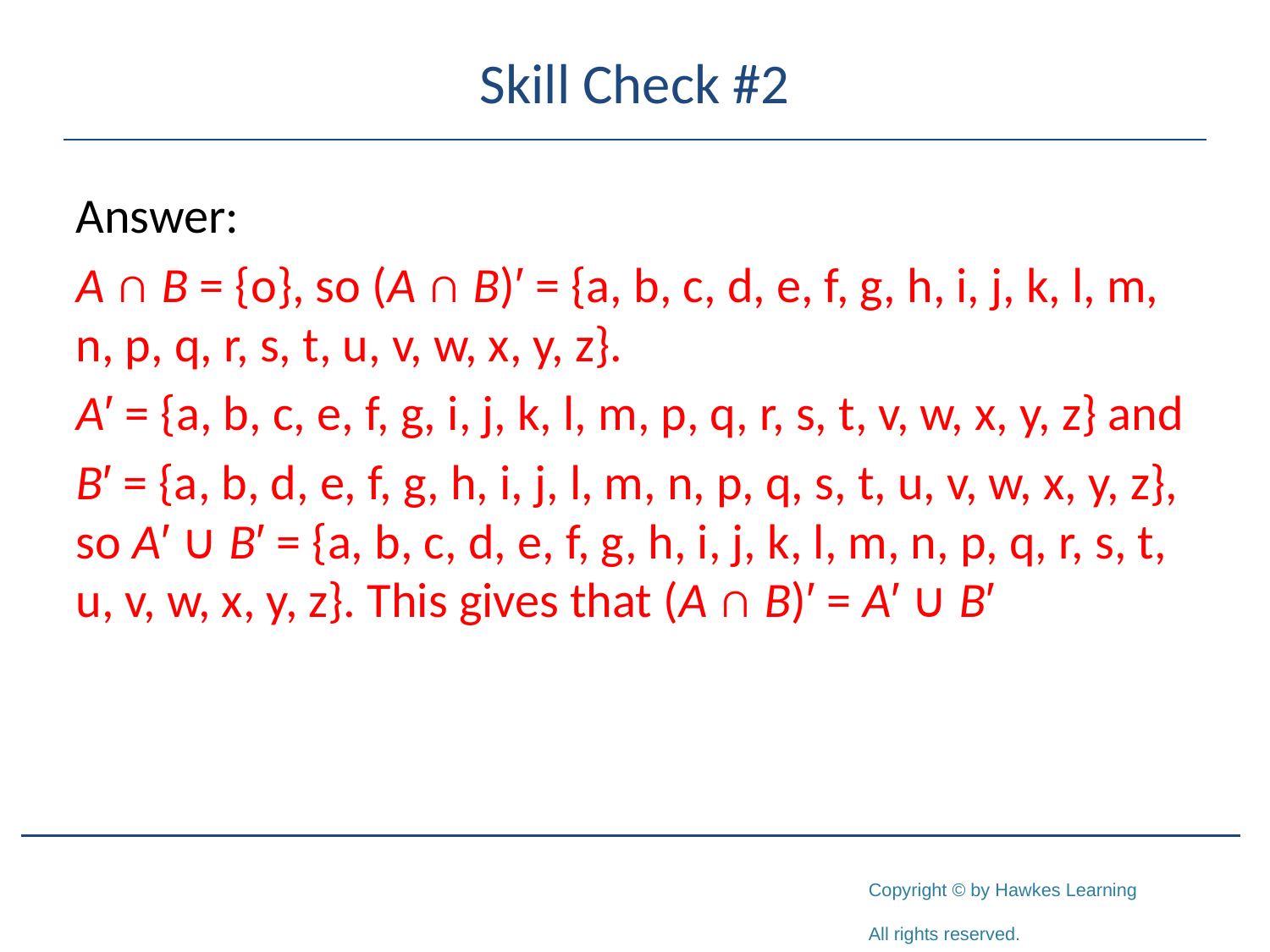

# Skill Check #2
Answer:
A ∩ B = {o}, so (A ∩ B)′ = {a, b, c, d, e, f, g, h, i, j, k, l, m, n, p, q, r, s, t, u, v, w, x, y, z}.
A′ = {a, b, c, e, f, g, i, j, k, l, m, p, q, r, s, t, v, w, x, y, z} and
B′ = {a, b, d, e, f, g, h, i, j, l, m, n, p, q, s, t, u, v, w, x, y, z}, so A′ ∪ B′ = {a, b, c, d, e, f, g, h, i, j, k, l, m, n, p, q, r, s, t, u, v, w, x, y, z}. This gives that (A ∩ B)′ = A′ ∪ B′